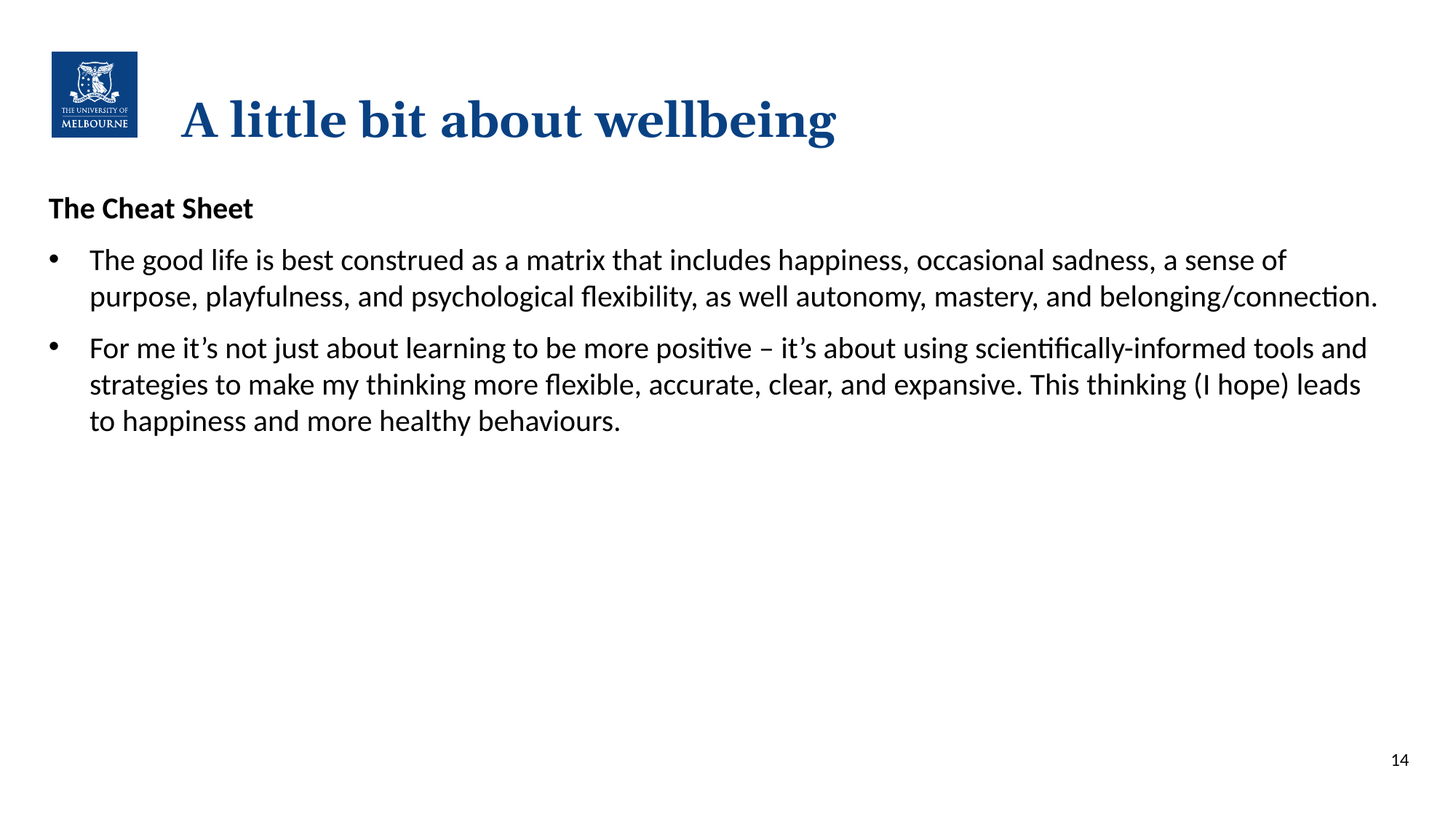

# A little bit about wellbeing
The Cheat Sheet
The good life is best construed as a matrix that includes happiness, occasional sadness, a sense of purpose, playfulness, and psychological flexibility, as well autonomy, mastery, and belonging/connection.
For me it’s not just about learning to be more positive – it’s about using scientifically-informed tools and strategies to make my thinking more flexible, accurate, clear, and expansive. This thinking (I hope) leads to happiness and more healthy behaviours.

14